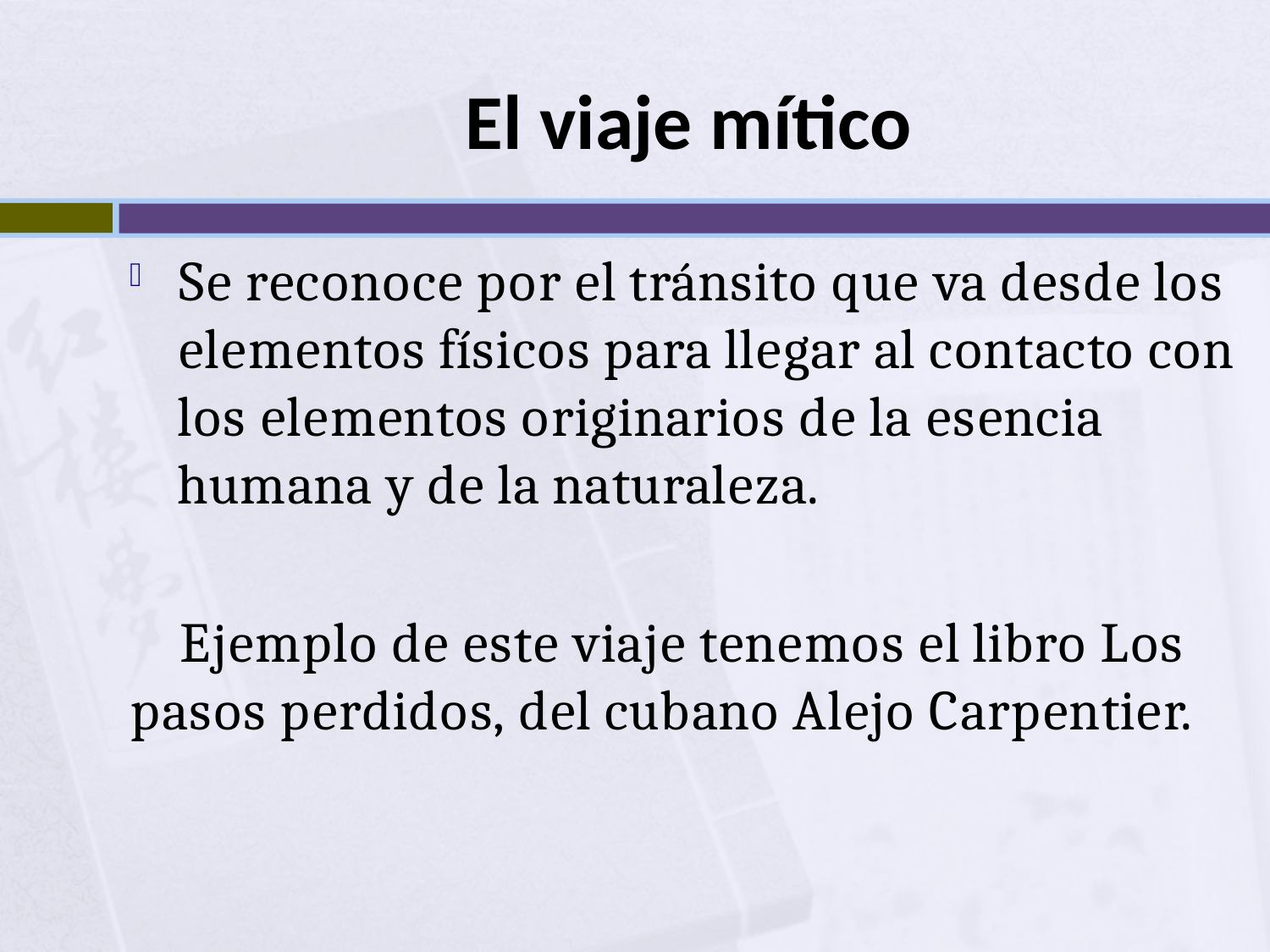

# El viaje mítico
Se reconoce por el tránsito que va desde los elementos físicos para llegar al contacto con los elementos originarios de la esencia humana y de la naturaleza.

    Ejemplo de este viaje tenemos el libro Los    pasos perdidos, del cubano Alejo Carpentier.